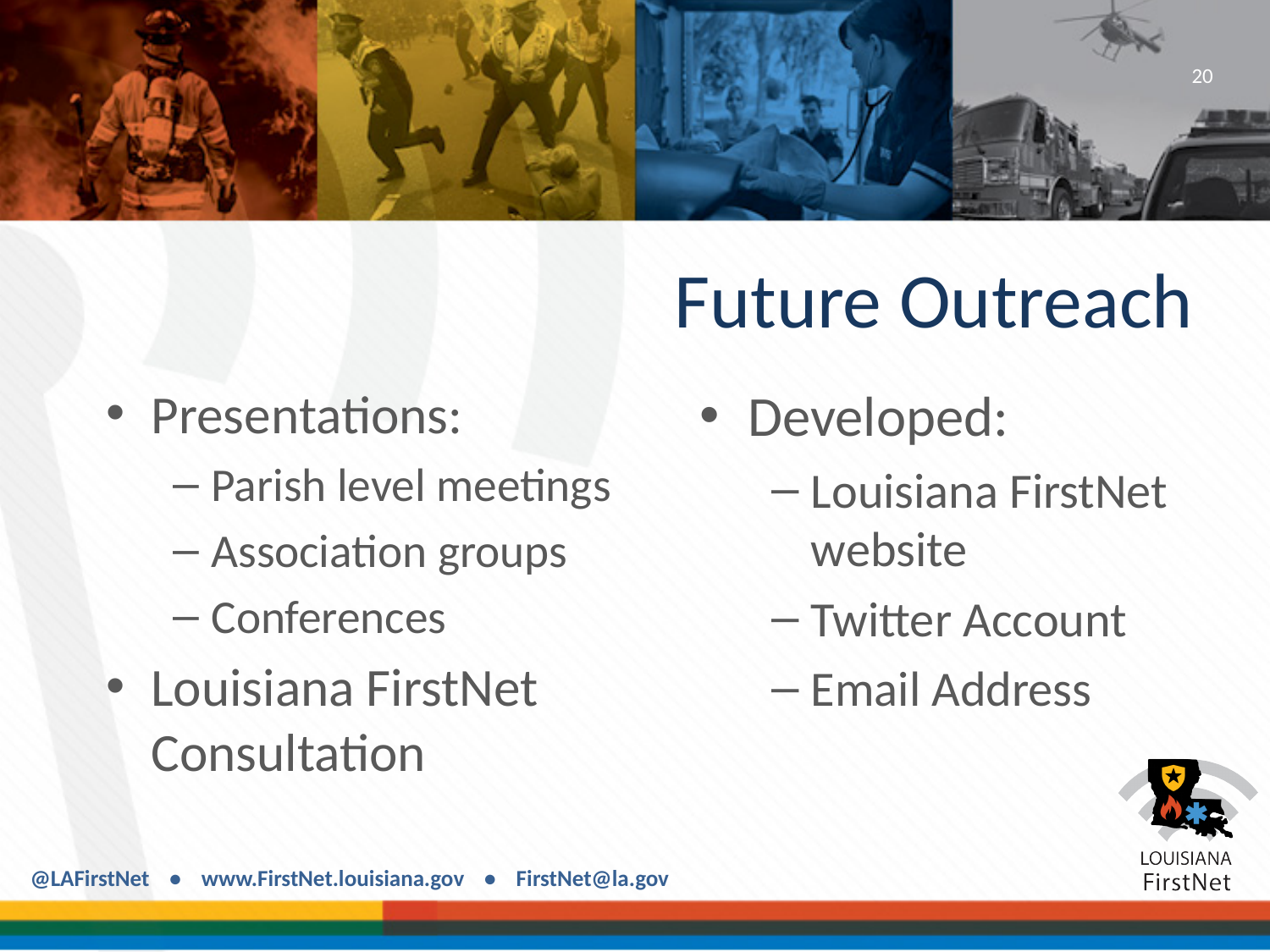

20
# Future Outreach
Developed:
Louisiana FirstNet website
Twitter Account
Email Address

Presentations:
Parish level meetings
Association groups
Conferences
Louisiana FirstNet Consultation